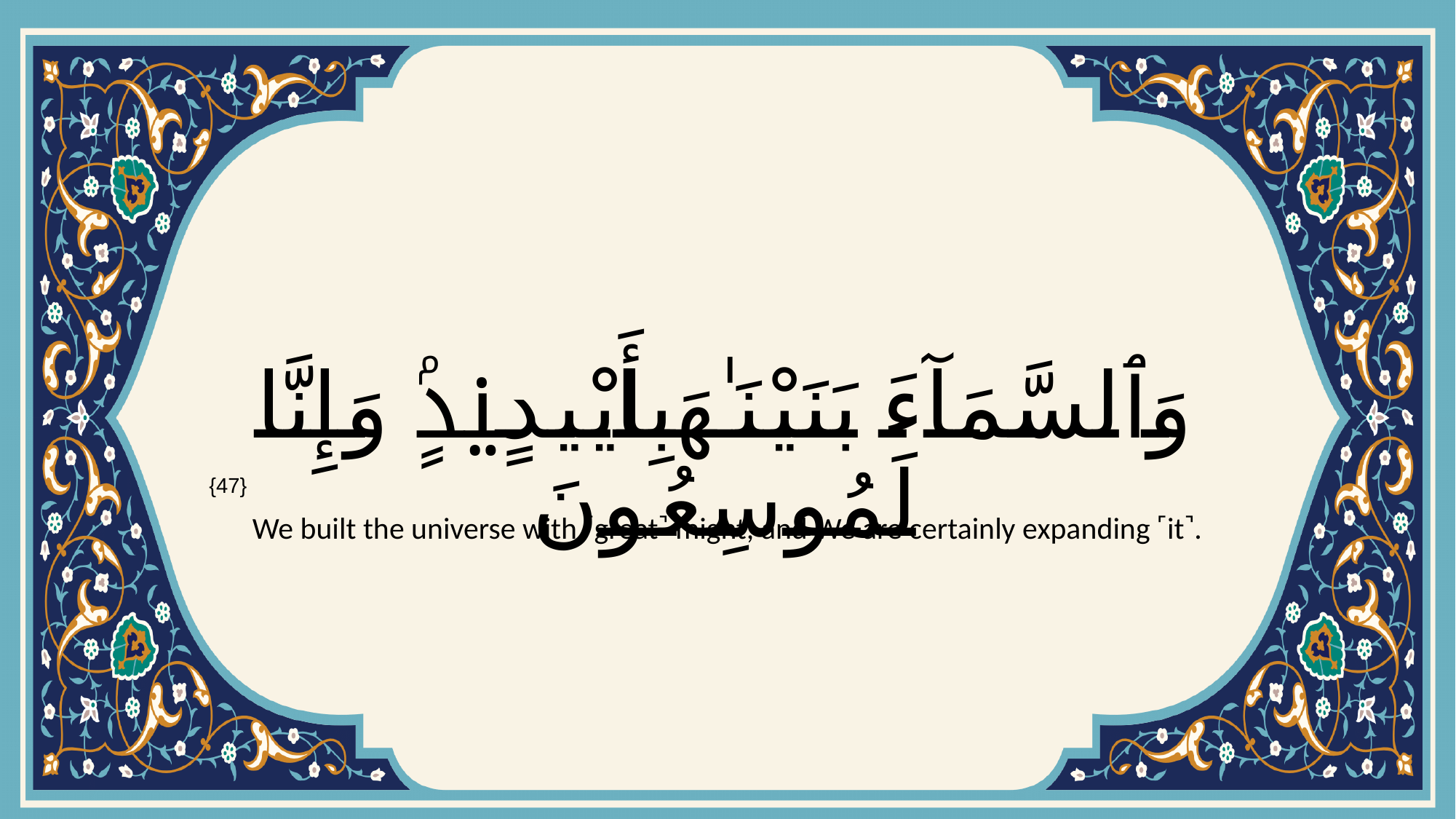

# وَٱلسَّمَآءَ بَنَيْنَـٰهَا بِأَيْي۟دٍۢ وَإِنَّا لَمُوسِعُونَ
{47}
We built the universe with ˹great˺ might, and We are certainly expanding ˹it˺.